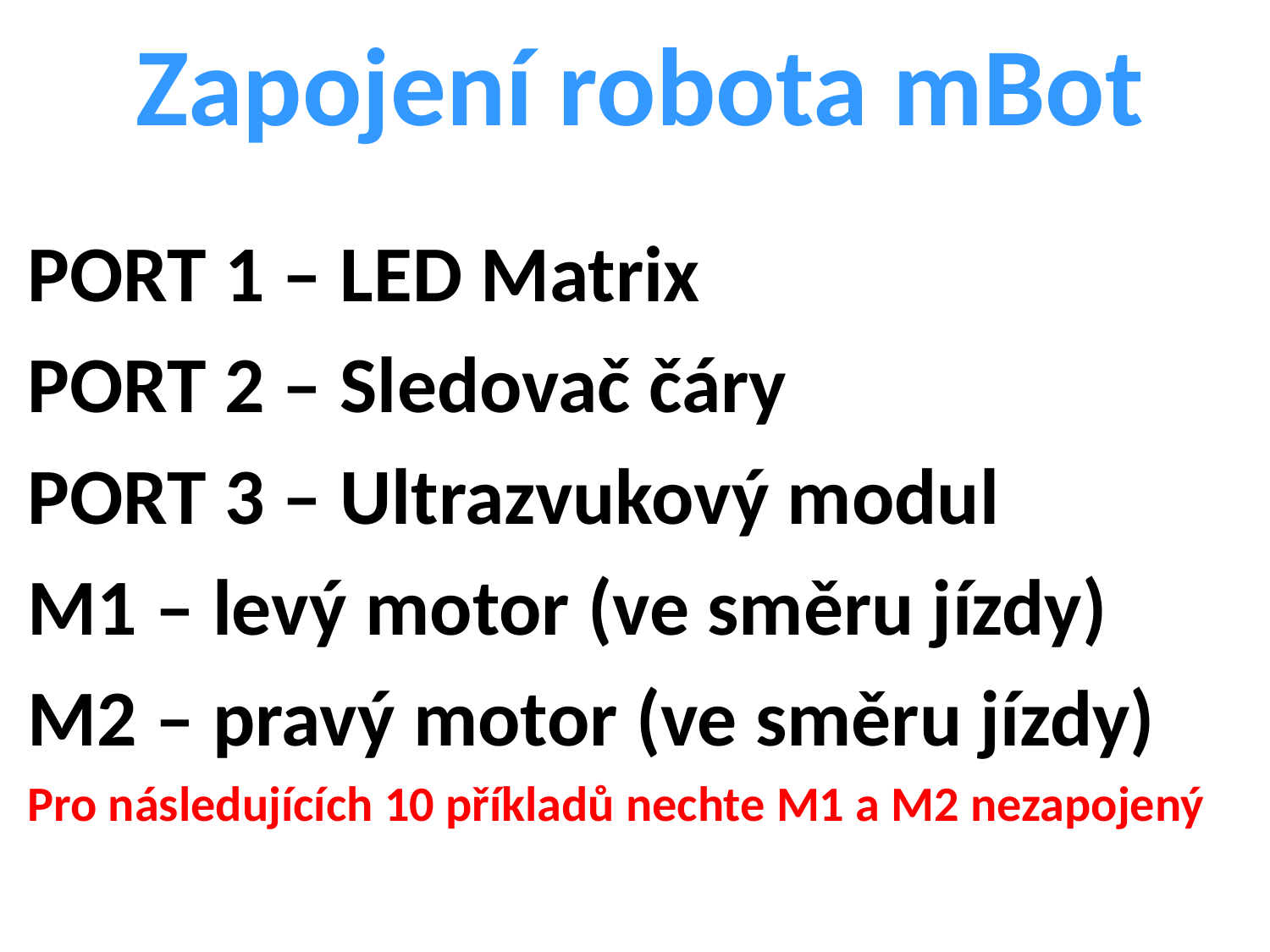

Zapojení robota mBot
PORT 1 – LED Matrix
PORT 2 – Sledovač čáry
PORT 3 – Ultrazvukový modul
M1 – levý motor (ve směru jízdy)
M2 – pravý motor (ve směru jízdy)
Pro následujících 10 příkladů nechte M1 a M2 nezapojený